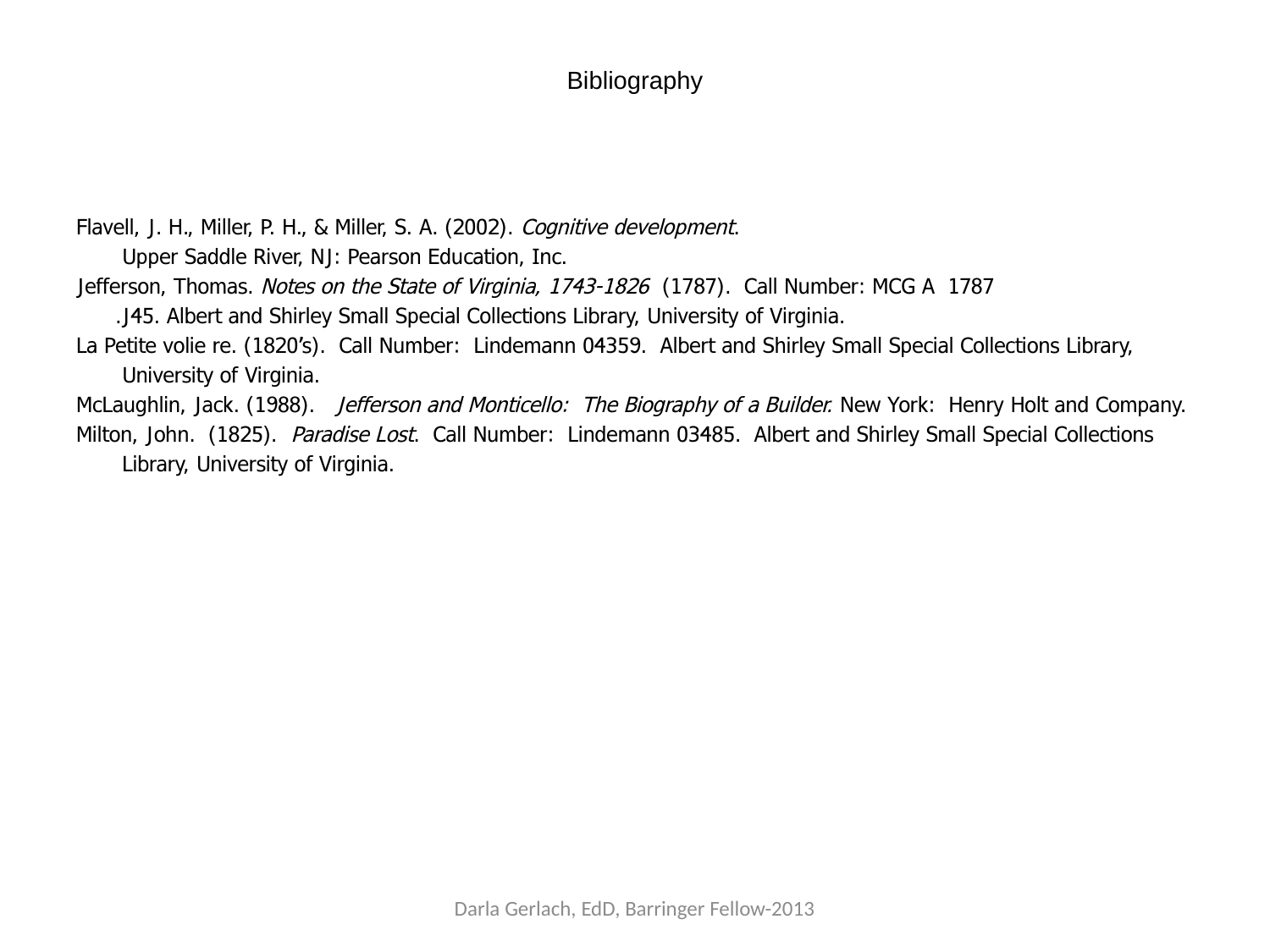

# Bibliography

Flavell, J. H., Miller, P. H., & Miller, S. A. (2002). Cognitive development.
       Upper Saddle River, NJ: Pearson Education, Inc.
Jefferson, Thomas. Notes on the State of Virginia, 1743-1826  (1787).  Call Number: MCG A  1787
      .J45. Albert and Shirley Small Special Collections Library, University of Virginia.
La Petite volie re. (1820’s).  Call Number:  Lindemann 04359.  Albert and Shirley Small Special Collections Library,
       University of Virginia.
McLaughlin, Jack. (1988).   Jefferson and Monticello:  The Biography of a Builder. New York:  Henry Holt and Company.
Milton, John.  (1825).  Paradise Lost.  Call Number:  Lindemann 03485.  Albert and Shirley Small Special Collections
       Library, University of Virginia.

Darla Gerlach, EdD, Barringer Fellow-2013